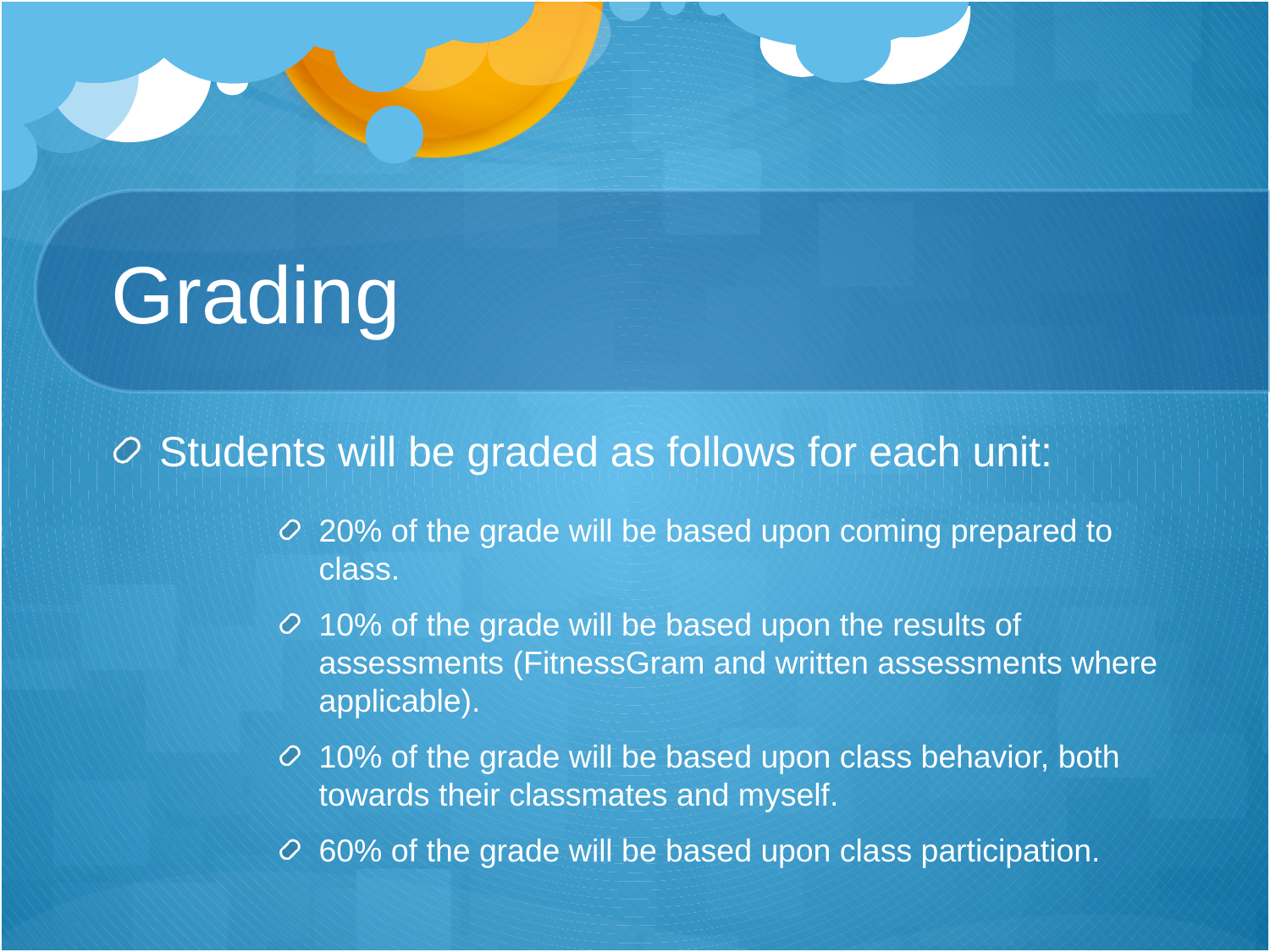

# Grading
Students will be graded as follows for each unit:
20% of the grade will be based upon coming prepared to class.
10% of the grade will be based upon the results of assessments (FitnessGram and written assessments where applicable).
10% of the grade will be based upon class behavior, both towards their classmates and myself.
60% of the grade will be based upon class participation.